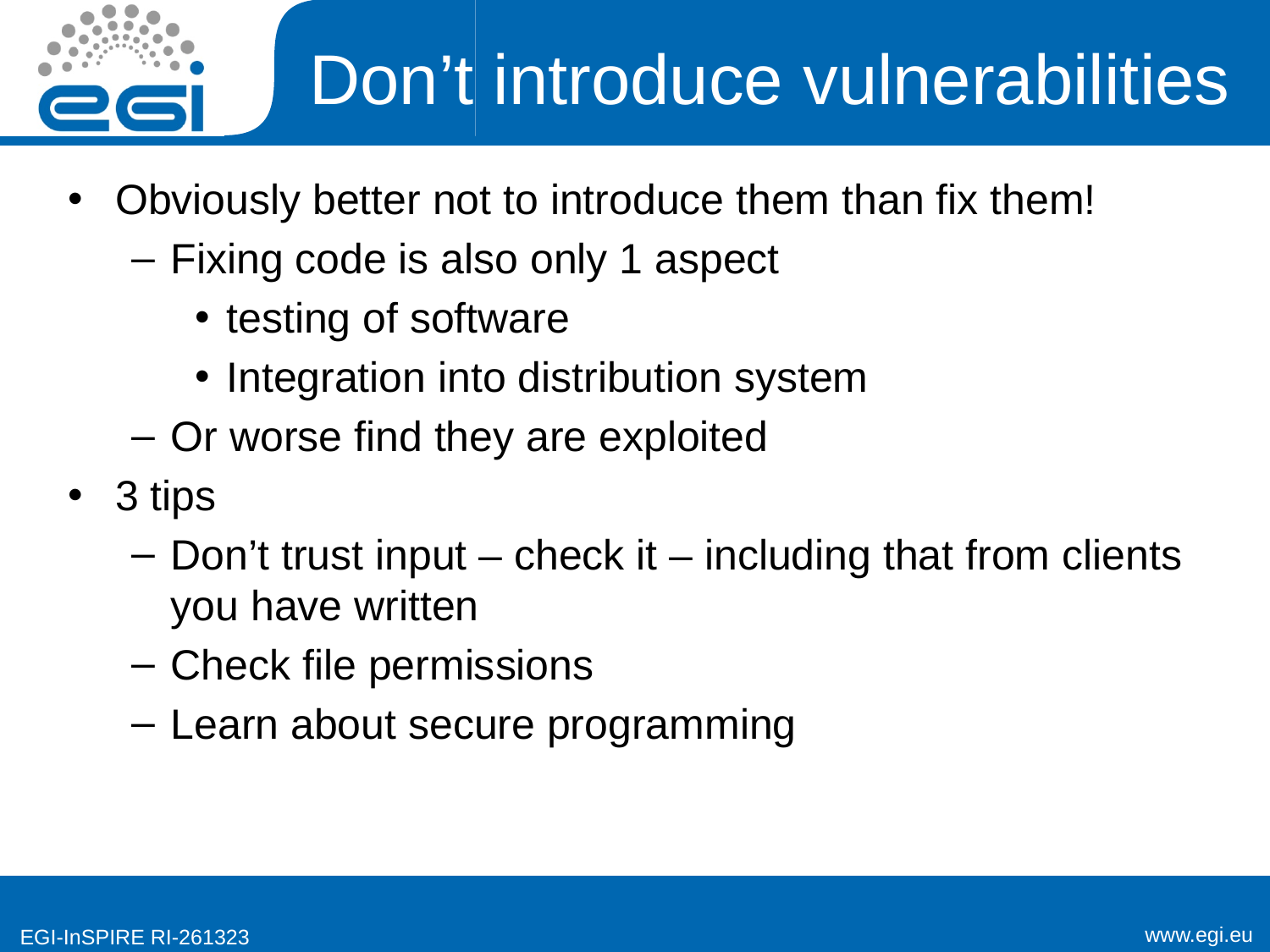

# Don’t introduce vulnerabilities
Obviously better not to introduce them than fix them!
Fixing code is also only 1 aspect
testing of software
Integration into distribution system
Or worse find they are exploited
3 tips
Don’t trust input – check it – including that from clients you have written
Check file permissions
Learn about secure programming